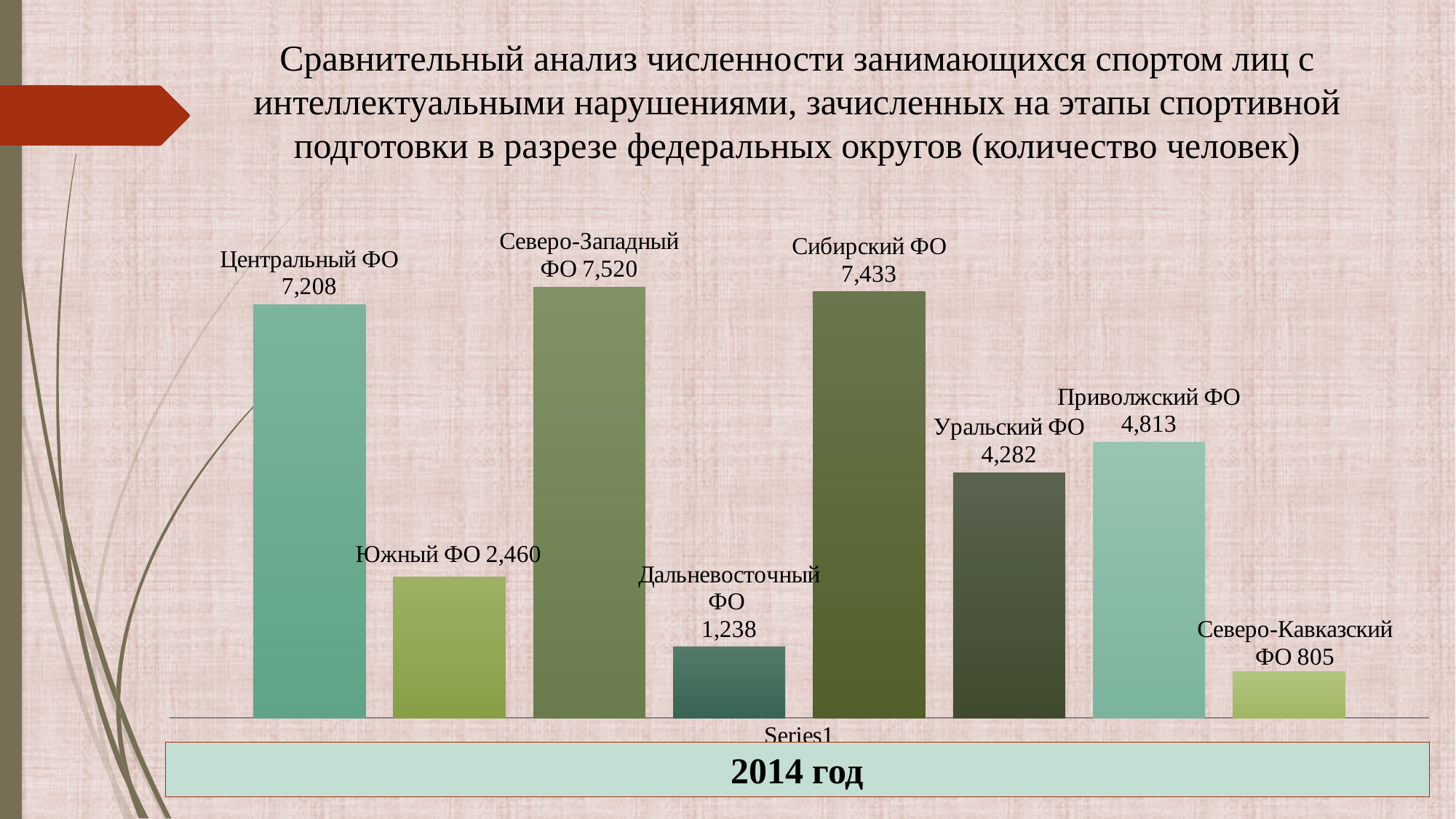

Сравнительный анализ численности занимающихся спортом лиц с интеллектуальными нарушениями, зачисленных на этапы спортивной подготовки в разрезе федеральных округов (количество человек)

### Chart

| Category | Центральный ФО | Южный ФО | Северо-Западный ФО | Дальневосточный ФО | Сибирский ФО | Уральский ФО | Приволжский ФО | Северо-Кавказский ФО |
|---|---|---|---|---|---|---|---|---|
|  | 7208.0 | 2460.0 | 7520.0 | 1238.0 | 7433.0 | 4282.0 | 4813.0 | 805.0 |
2014 год